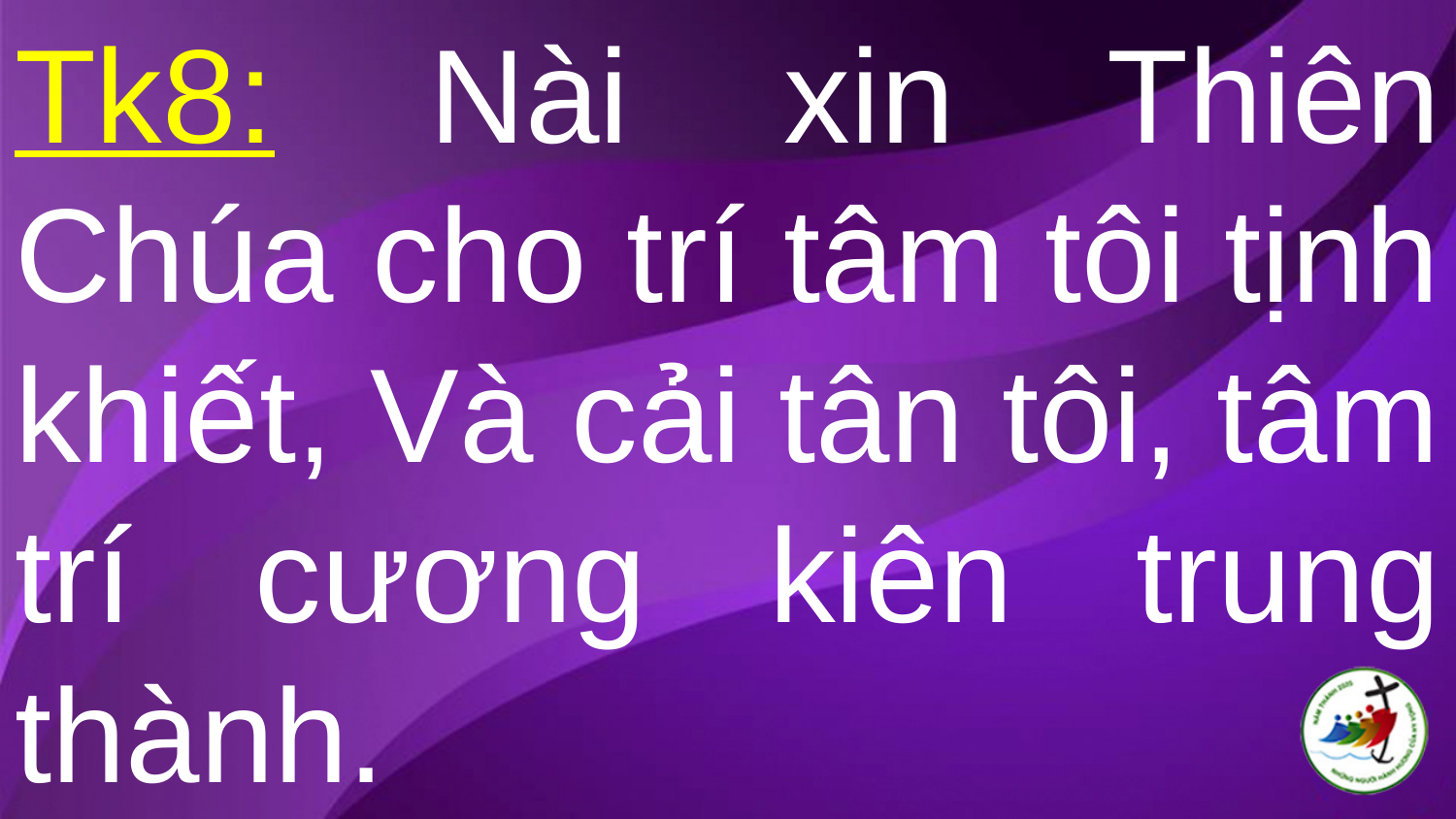

# Tk8: Nài xin Thiên Chúa cho trí tâm tôi tịnh khiết, Và cải tân tôi, tâm trí cương kiên trung thành.